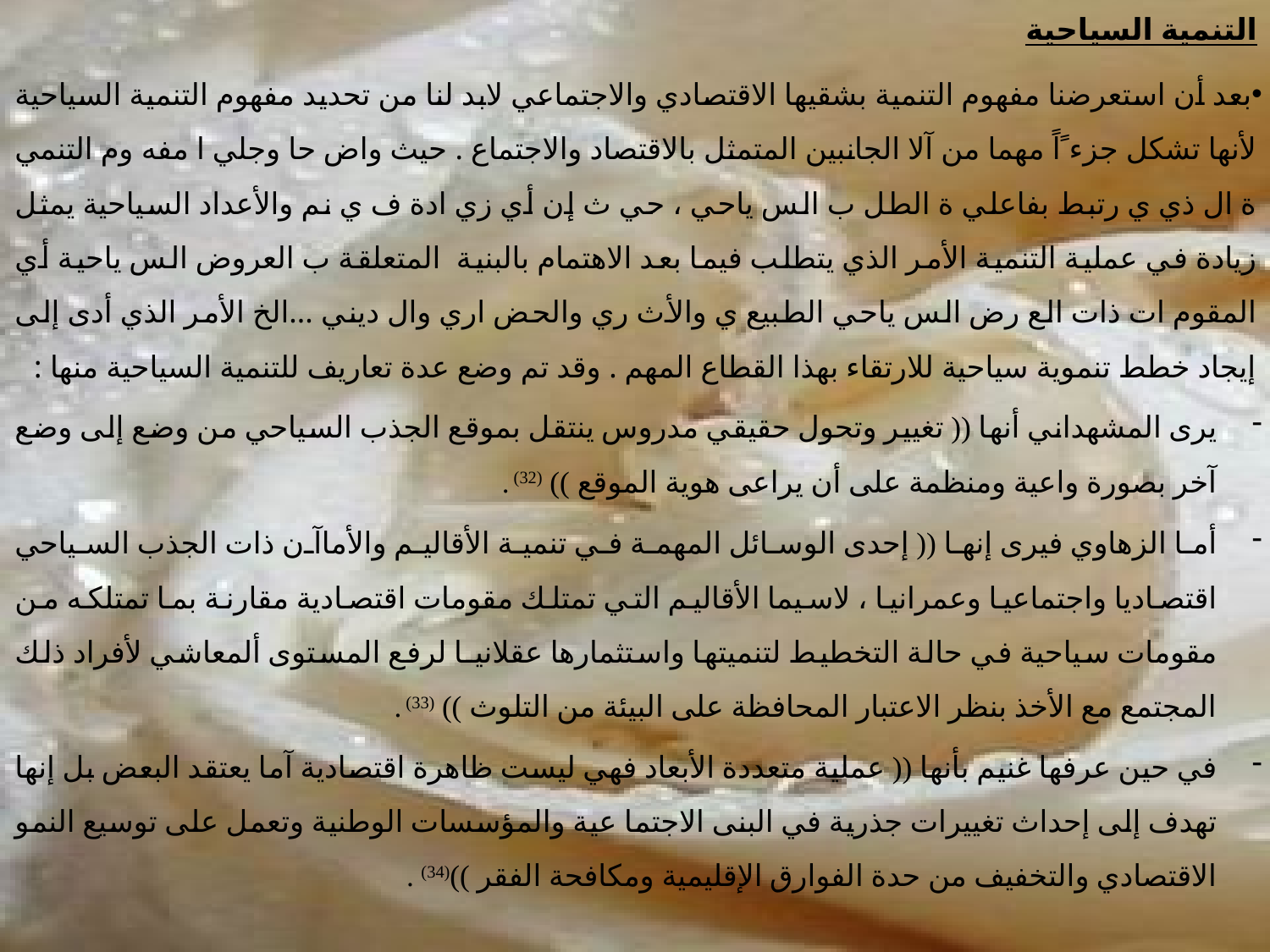

التنمية السياحية
بعد أن استعرضنا مفهوم التنمية بشقيها الاقتصادي والاجتماعي لابد لنا من تحديد مفهوم التنمية السياحية لأنها تشكل جزء ًاً مهما من آلا الجانبين المتمثل بالاقتصاد والاجتماع . حيث واض حا وجلي ا مفه وم التنمي ة ال ذي ي رتبط بفاعلي ة الطل ب الس ياحي ، حي ث إن أي زي ادة ف ي نم والأعداد السياحية يمثل زيادة في عملية التنمية الأمر الذي يتطلب فيما بعد الاهتمام بالبنية  المتعلقة ب العروض الس ياحية أي المقوم ات ذات الع رض الس ياحي الطبيع ي والأث ري والحض اري وال ديني ...الخ الأمر الذي أدى إلى إيجاد خطط تنموية سياحية للارتقاء بهذا القطاع المهم . وقد تم وضع عدة تعاريف للتنمية السياحية منها :
يرى المشهداني أنها (( تغيير وتحول حقيقي مدروس ينتقل بموقع الجذب السياحي من وضع إلى وضع آخر بصورة واعية ومنظمة على أن يراعى هوية الموقع )) (32) .
أما الزهاوي فيرى إنها (( إحدى الوسائل المهمة في تنمية الأقاليم والأماآن ذات الجذب السياحي اقتصاديا واجتماعيا وعمرانيا ، لاسيما الأقاليم التي تمتلك مقومات اقتصادية مقارنة بما تمتلكه من مقومات سياحية في حالة التخطيط لتنميتها واستثمارها عقلانيـا لرفع المستوى ألمعاشي لأفراد ذلك المجتمع مع الأخذ بنظر الاعتبار المحافظة على البيئة من التلوث )) (33) .
في حين عرفها غنيم بأنها (( عملية متعددة الأبعاد فهي ليست ظاهرة اقتصادية آما يعتقد البعض بل إنها تهدف إلى إحداث تغييرات جذرية في البنى الاجتما عية والمؤسسات الوطنية وتعمل على توسيع النمو الاقتصادي والتخفيف من حدة الفوارق الإقليمية ومكافحة الفقر ))(34) .